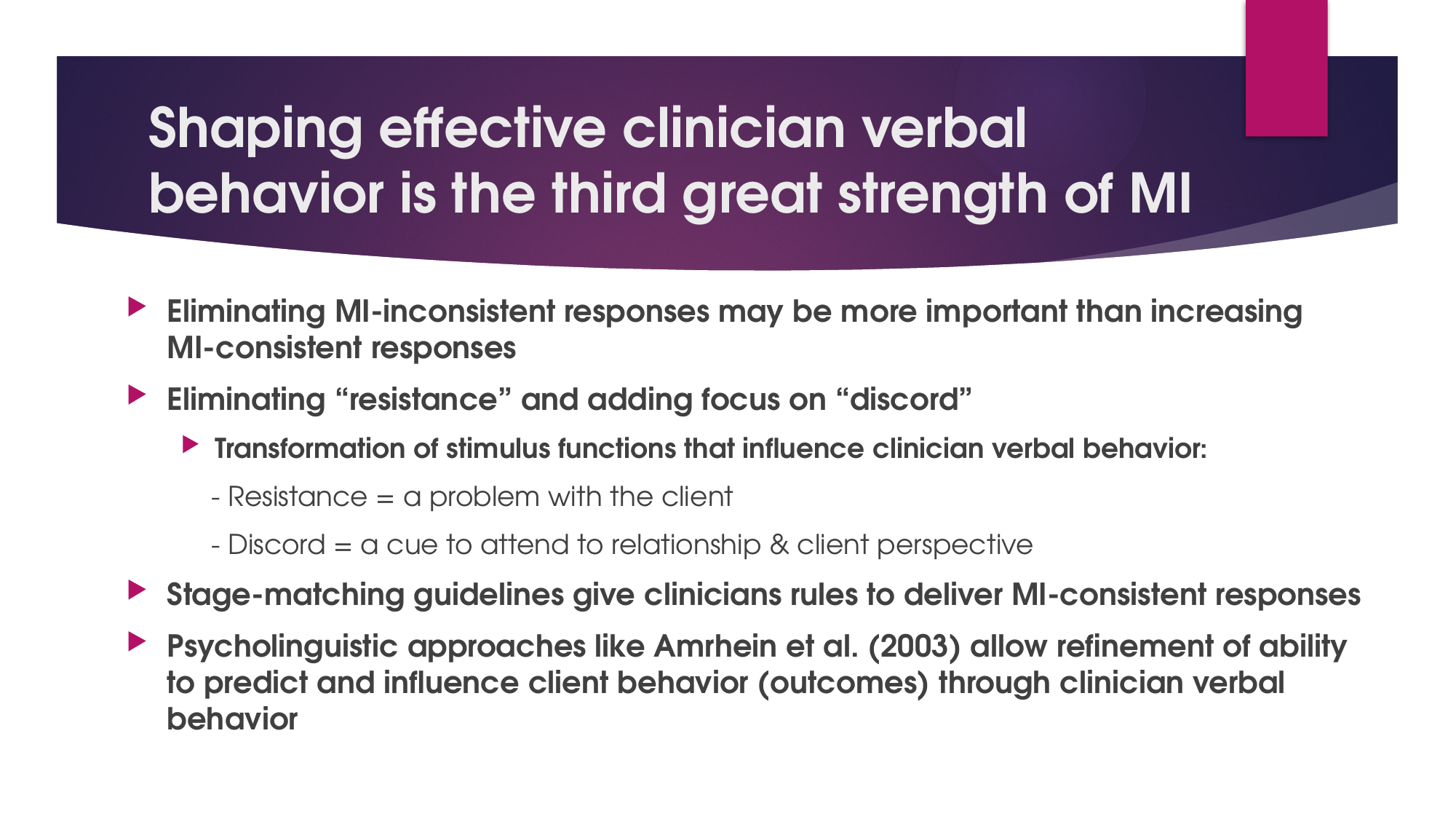

# Shaping effective clinician verbal behavior is the third great strength of MI
Eliminating MI-inconsistent responses may be more important than increasing    MI-consistent responses
Eliminating “resistance” and adding focus on “discord”
Transformation of stimulus functions that influence clinician verbal behavior:
    - Resistance = a problem with the client
    - Discord = a cue to attend to relationship & client perspective
Stage-matching guidelines give clinicians rules to deliver MI-consistent responses
Psycholinguistic approaches like Amrhein et al. (2003) allow refinement of ability to predict and influence client behavior (outcomes) through clinician verbal behavior